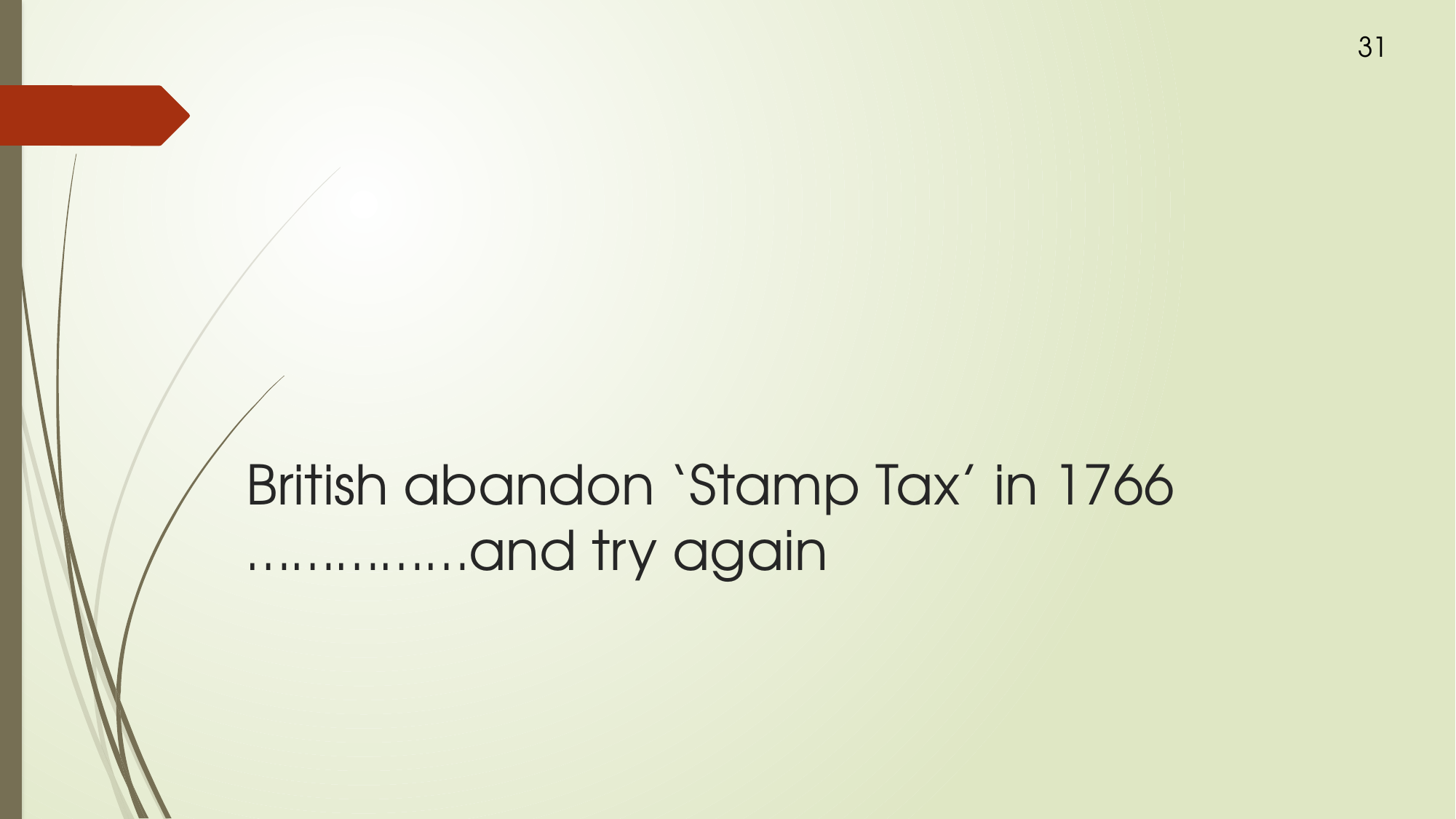

31
# British abandon ‘Stamp Tax’ in 1766 ……………and try again